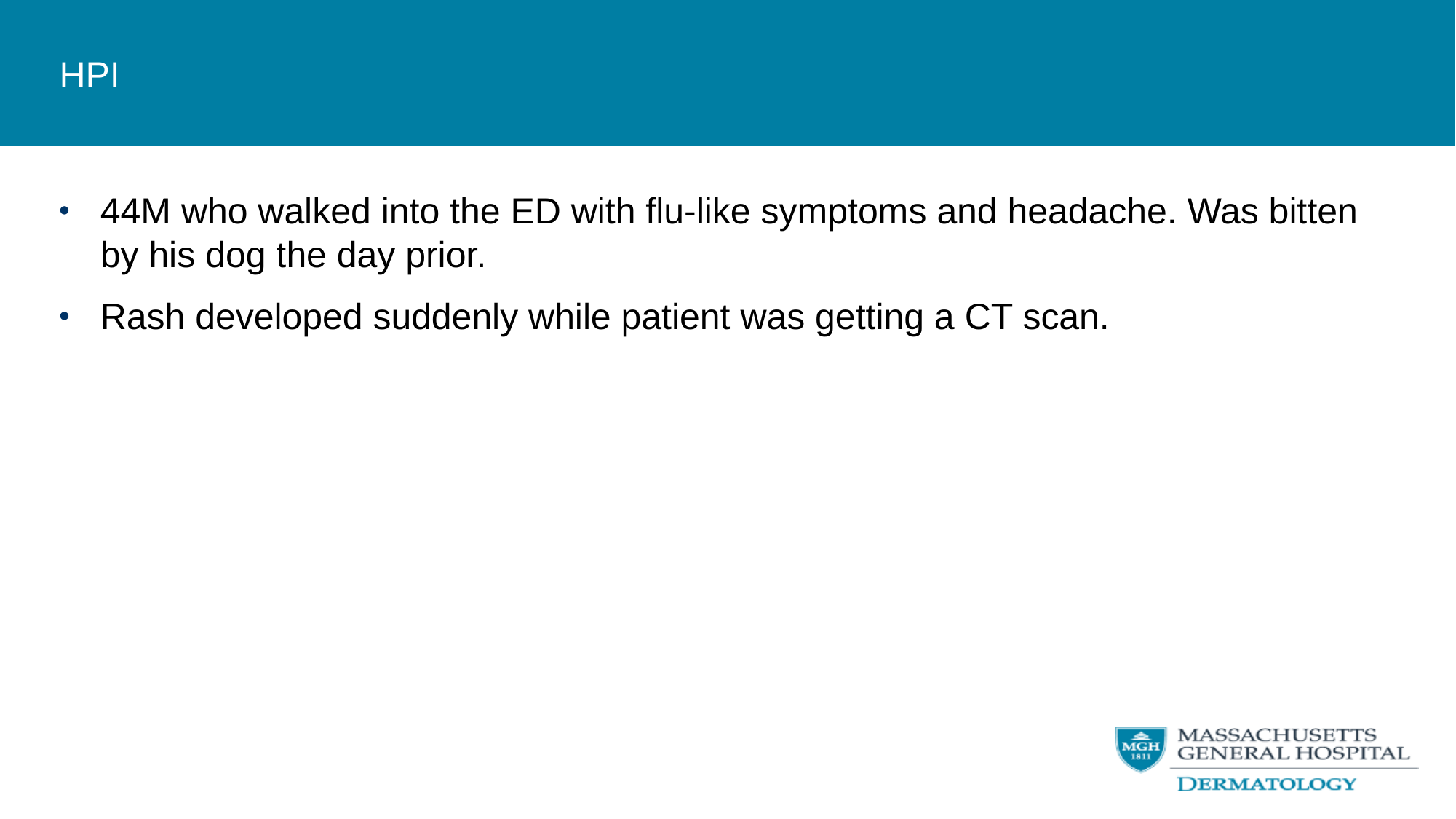

# HPI
44M who walked into the ED with flu-like symptoms and headache. Was bitten by his dog the day prior.
Rash developed suddenly while patient was getting a CT scan.